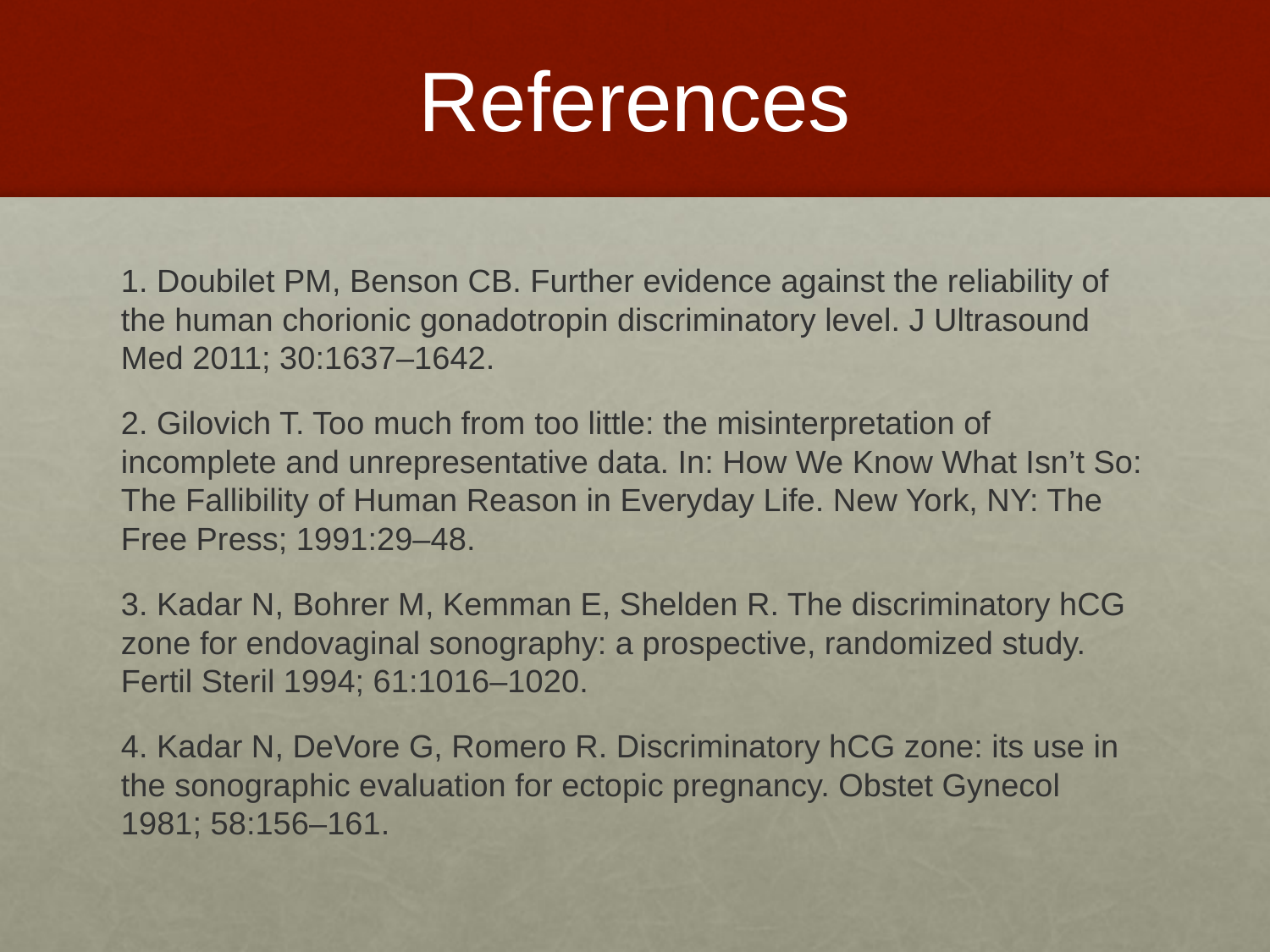

# References
1. Doubilet PM, Benson CB. Further evidence against the reliability of the human chorionic gonadotropin discriminatory level. J Ultrasound Med 2011; 30:1637–1642.
2. Gilovich T. Too much from too little: the misinterpretation of incomplete and unrepresentative data. In: How We Know What Isn’t So: The Fallibility of Human Reason in Everyday Life. New York, NY: The Free Press; 1991:29–48.
3. Kadar N, Bohrer M, Kemman E, Shelden R. The discriminatory hCG zone for endovaginal sonography: a prospective, randomized study. Fertil Steril 1994; 61:1016–1020.
4. Kadar N, DeVore G, Romero R. Discriminatory hCG zone: its use in the sonographic evaluation for ectopic pregnancy. Obstet Gynecol 1981; 58:156–161.